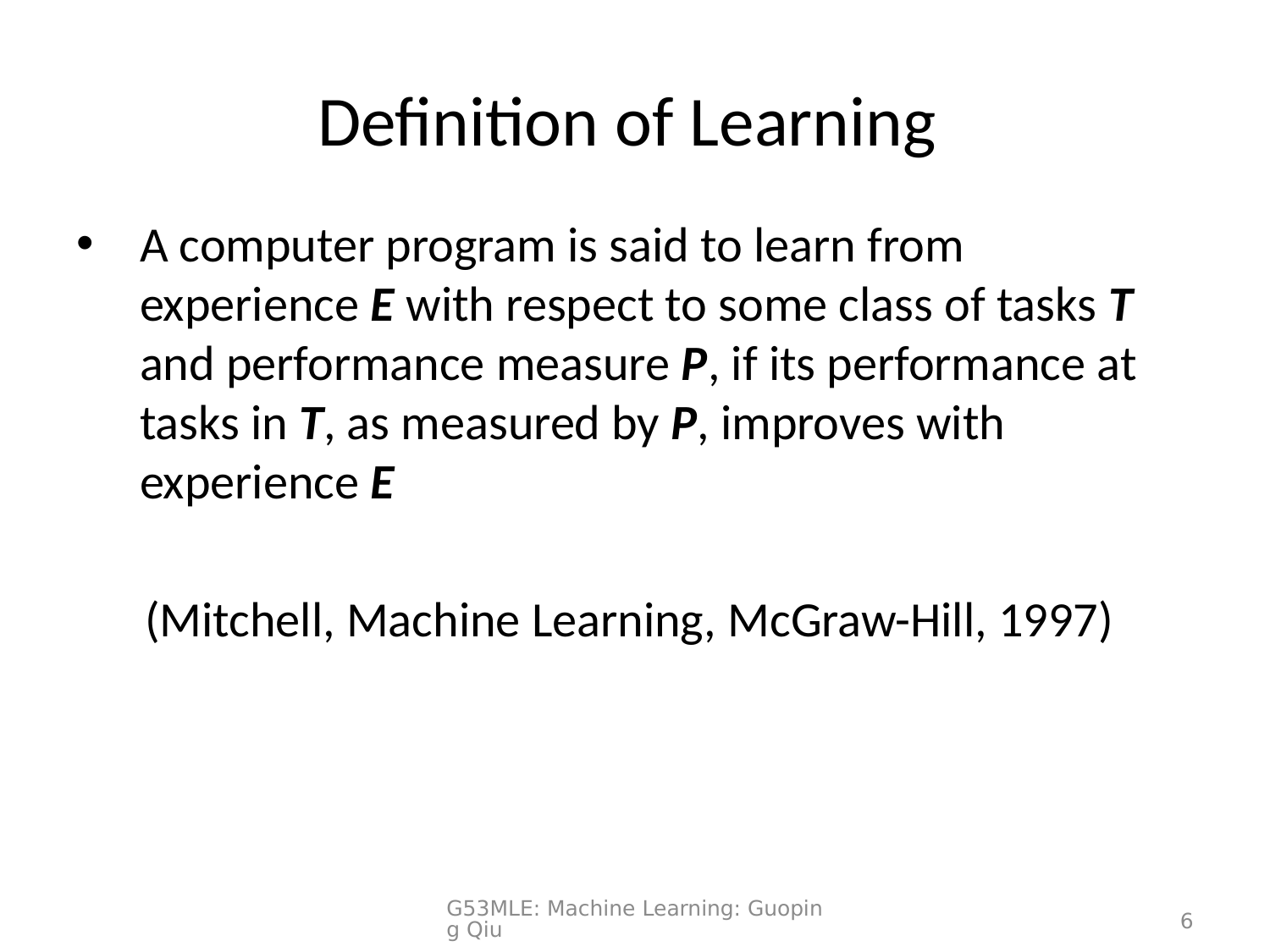

# Definition of Learning
A computer program is said to learn from experience E with respect to some class of tasks T and performance measure P, if its performance at tasks in T, as measured by P, improves with experience E

(Mitchell, Machine Learning, McGraw-Hill, 1997)

G53MLE: Machine Learning: Guoping Qiu

6